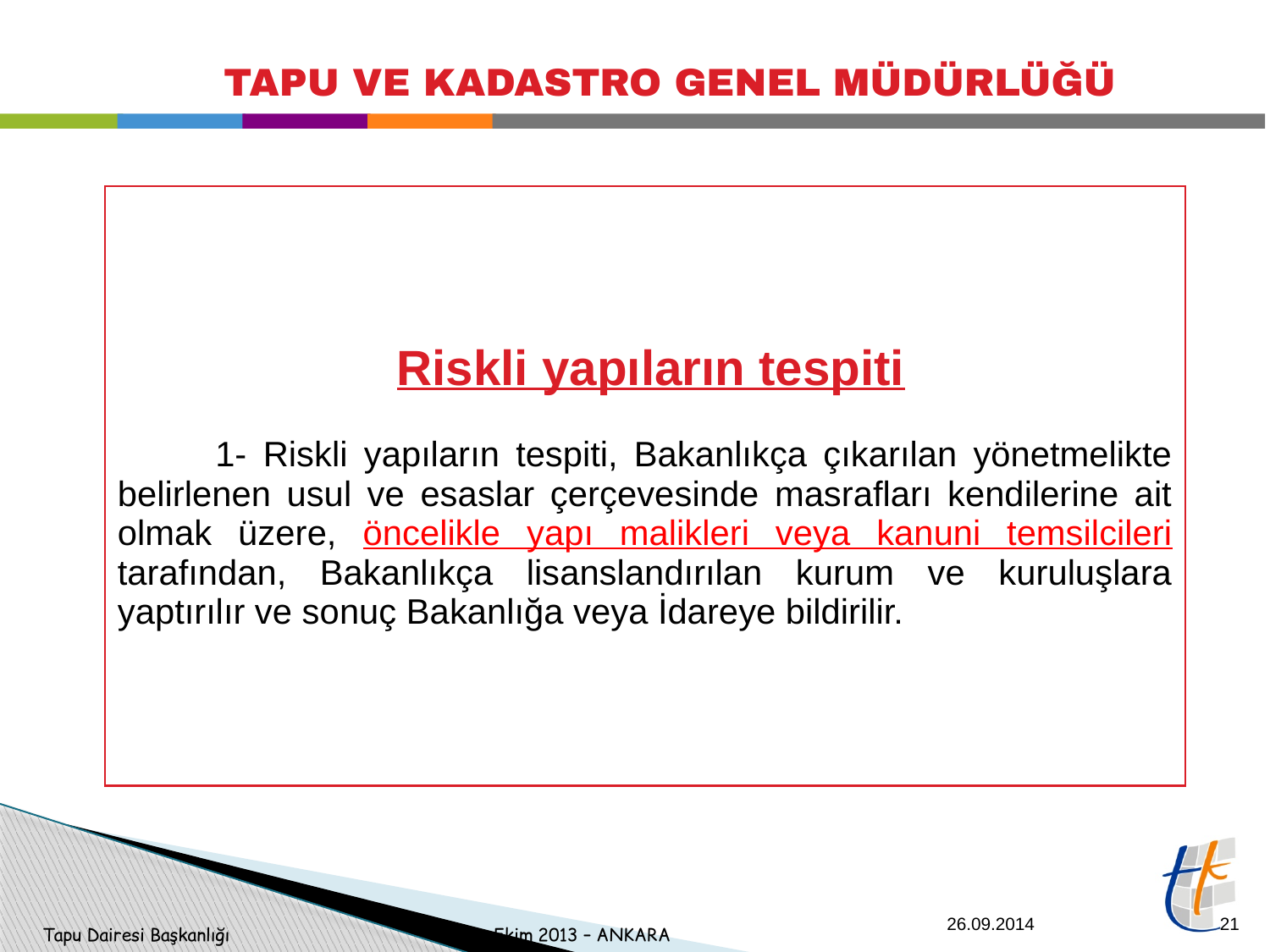

| Riskli yapıların tespiti 1- Riskli yapıların tespiti, Bakanlıkça çıkarılan yönetmelikte belirlenen usul ve esaslar çerçevesinde masrafları kendilerine ait olmak üzere, öncelikle yapı malikleri veya kanuni temsilcileri tarafından, Bakanlıkça lisanslandırılan kurum ve kuruluşlara yaptırılır ve sonuç Bakanlığa veya İdareye bildirilir. |
| --- |
26.09.2014
21